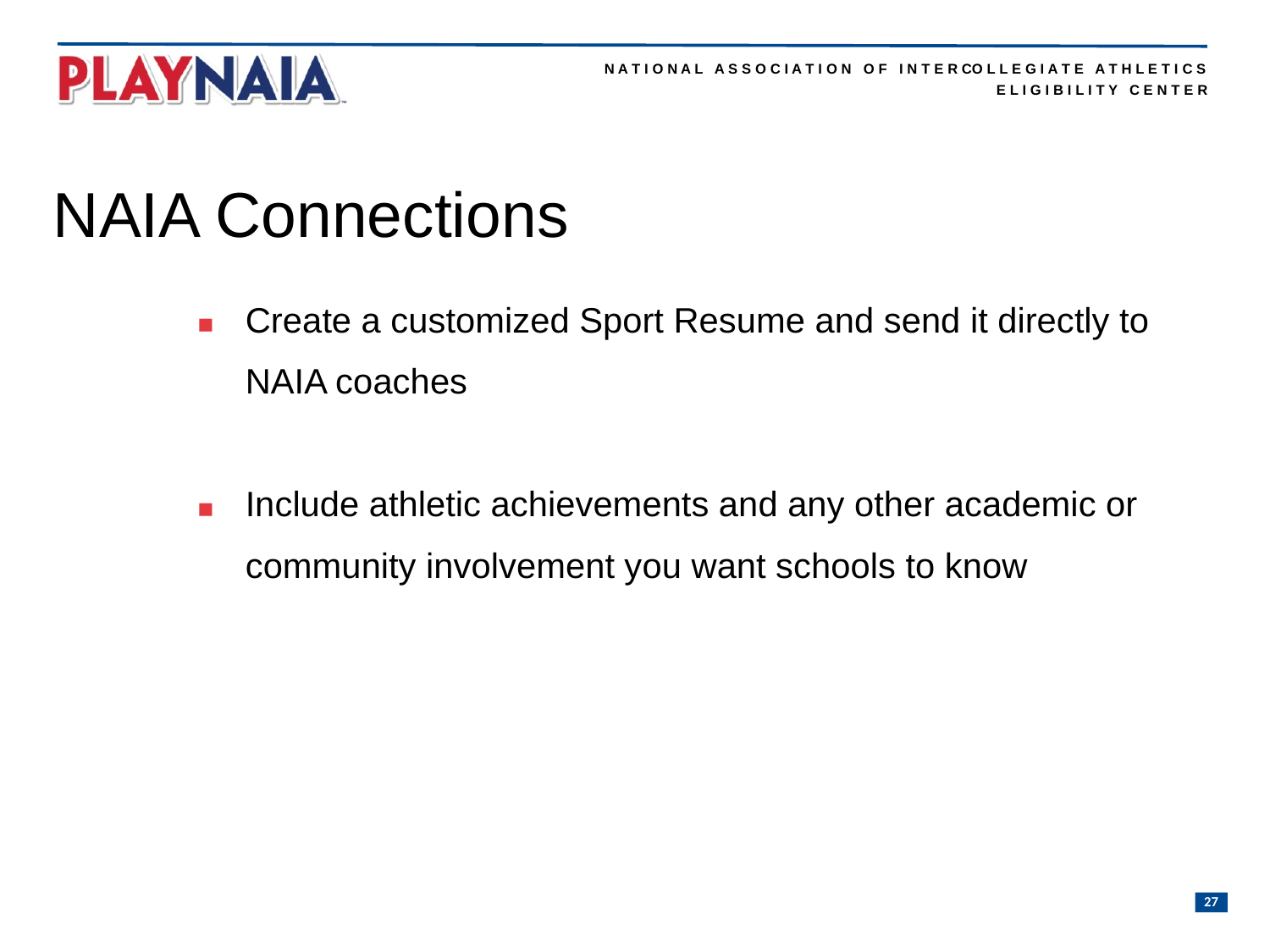

NAIA Connections
Create a customized Sport Resume and send it directly to NAIA coaches

Include athletic achievements and any other academic or community involvement you want schools to know